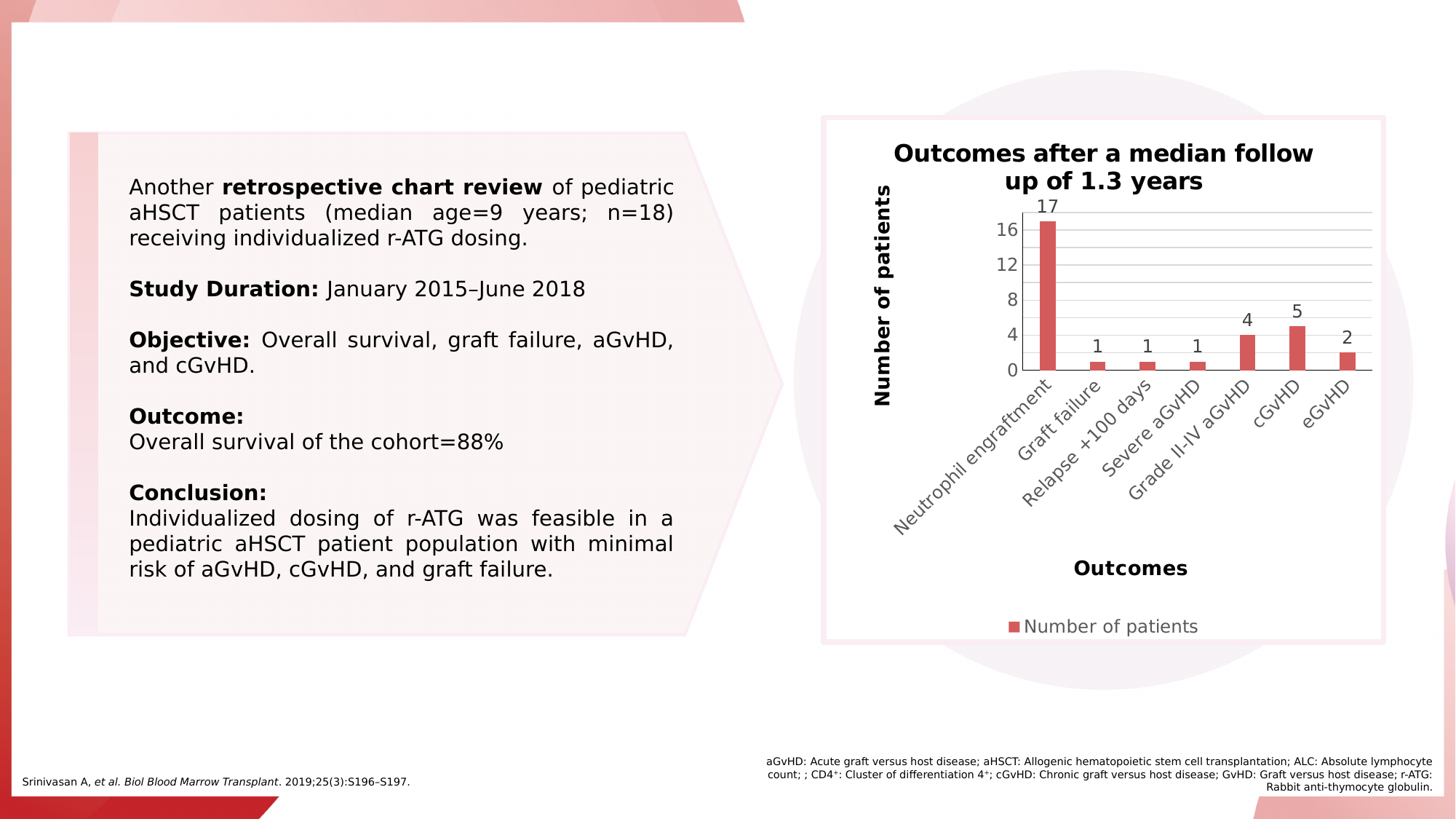

### Chart: Outcomes after a median follow up of 1.3 years

| Category | Number of patients |
|---|---|
| Neutrophil engraftment | 17.0 |
| Graft failure | 1.0 |
| Relapse +100 days | 1.0 |
| Severe aGvHD | 1.0 |
| Grade II-IV aGvHD | 4.0 |
| cGvHD | 5.0 |
| eGvHD | 2.0 |

Another retrospective chart review of pediatric aHSCT patients (median age=9 years; n=18) receiving individualized r-ATG dosing.

Study Duration: January 2015–June 2018

Objective: Overall survival, graft failure, aGvHD, and cGvHD.

Outcome:
Overall survival of the cohort=88%

Conclusion:
Individualized dosing of r-ATG was feasible in a pediatric aHSCT patient population with minimal risk of aGvHD, cGvHD, and graft failure.
aGvHD: Acute graft versus host disease; aHSCT: Allogenic hematopoietic stem cell transplantation; ALC: Absolute lymphocyte count; ; CD4+: Cluster of differentiation 4+; cGvHD: Chronic graft versus host disease; GvHD: Graft versus host disease; r-ATG: Rabbit anti-thymocyte globulin.
Srinivasan A, et al. Biol Blood Marrow Transplant. 2019;25(3):S196–S197.